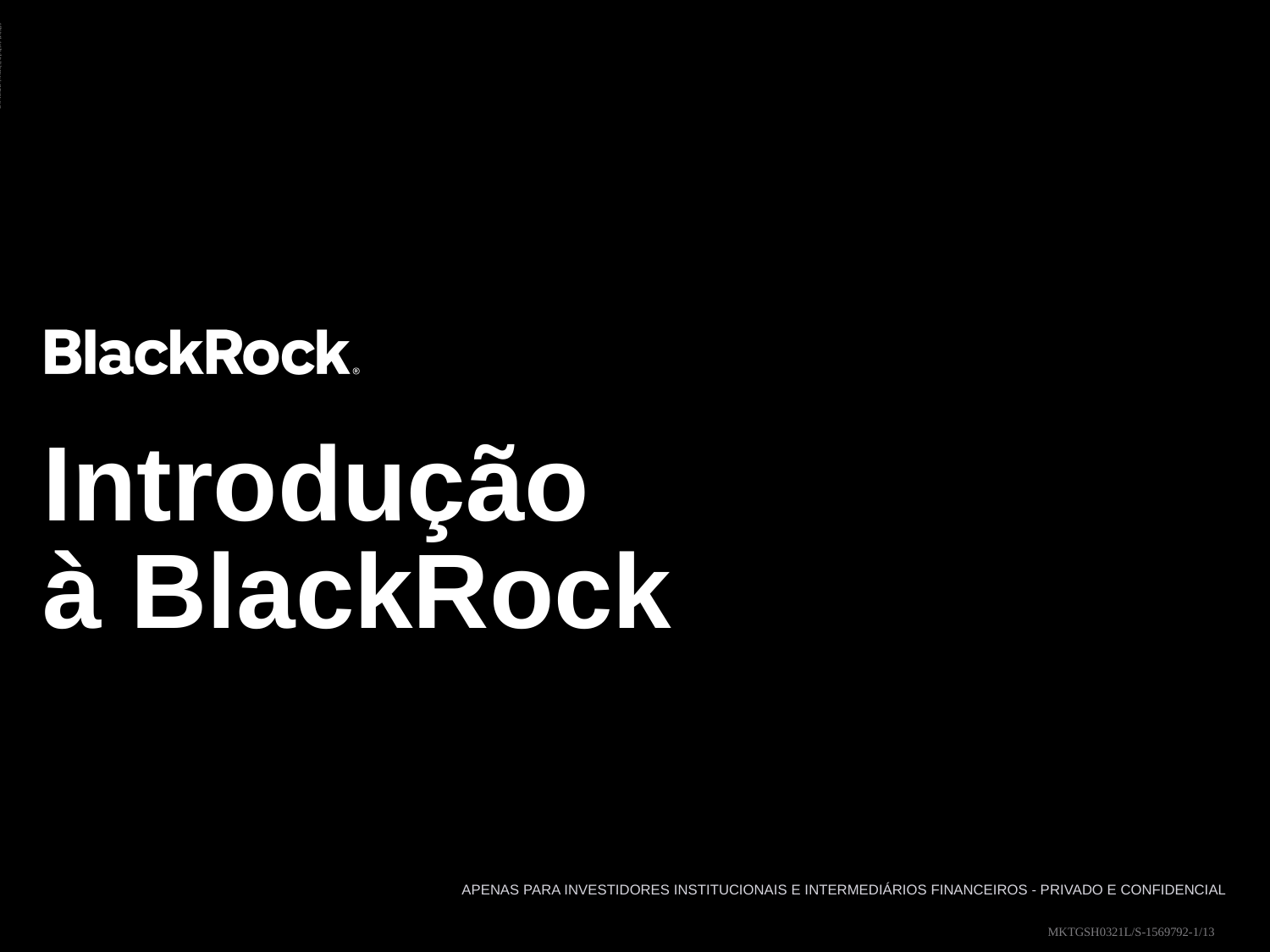

ADMASTER-STAMP!MKTGSH0321L/S-1569792-1/13
# Introdução à BlackRock
APENAS PARA INVESTIDORES INSTITUCIONAIS E INTERMEDIÁRIOS FINANCEIROS - PRIVADO E CONFIDENCIAL
MKTGSH0321L/S-1569792-1/13